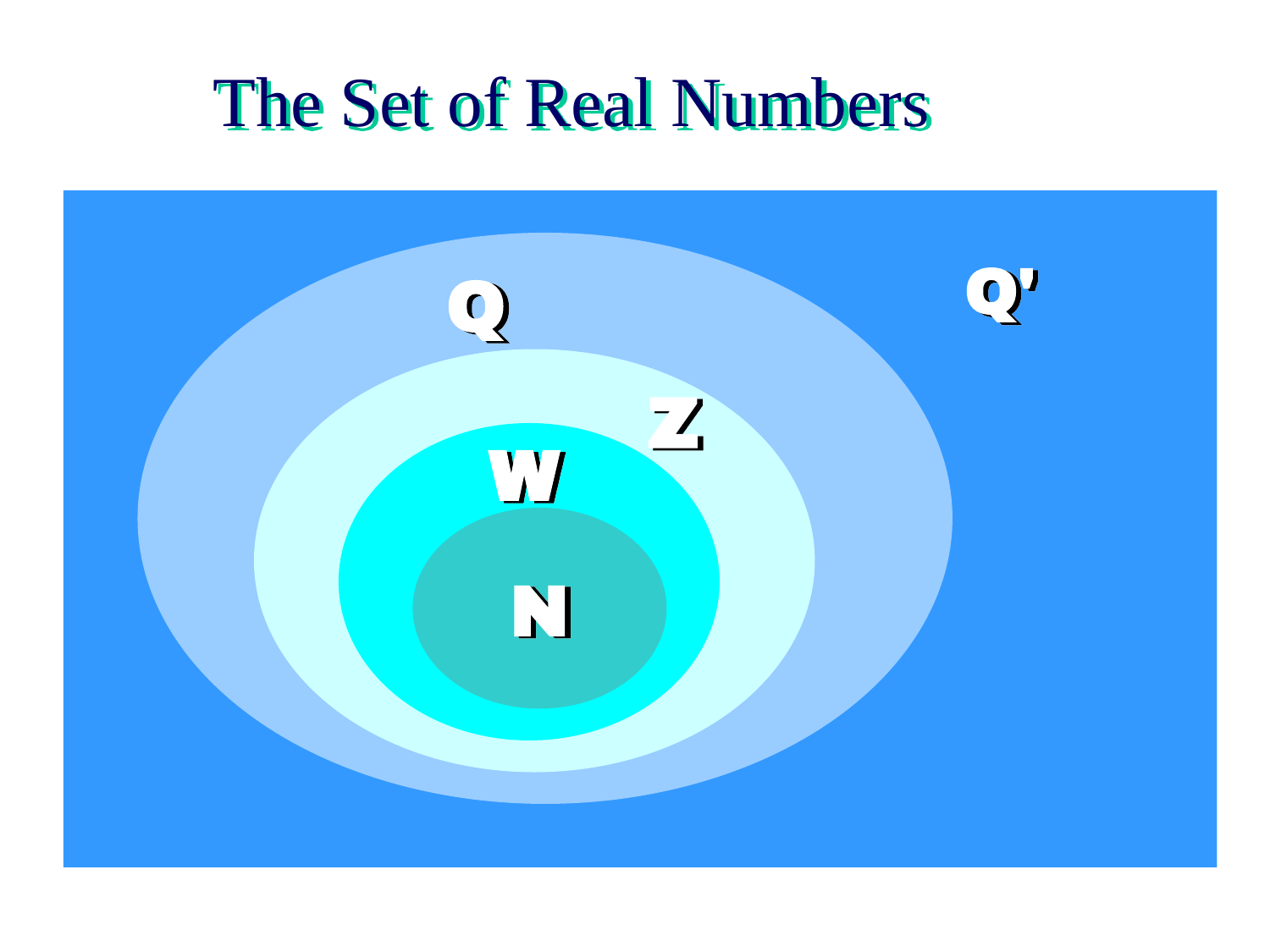

# The Set of Real Numbers
Q

Q'
Q

Z

W

N